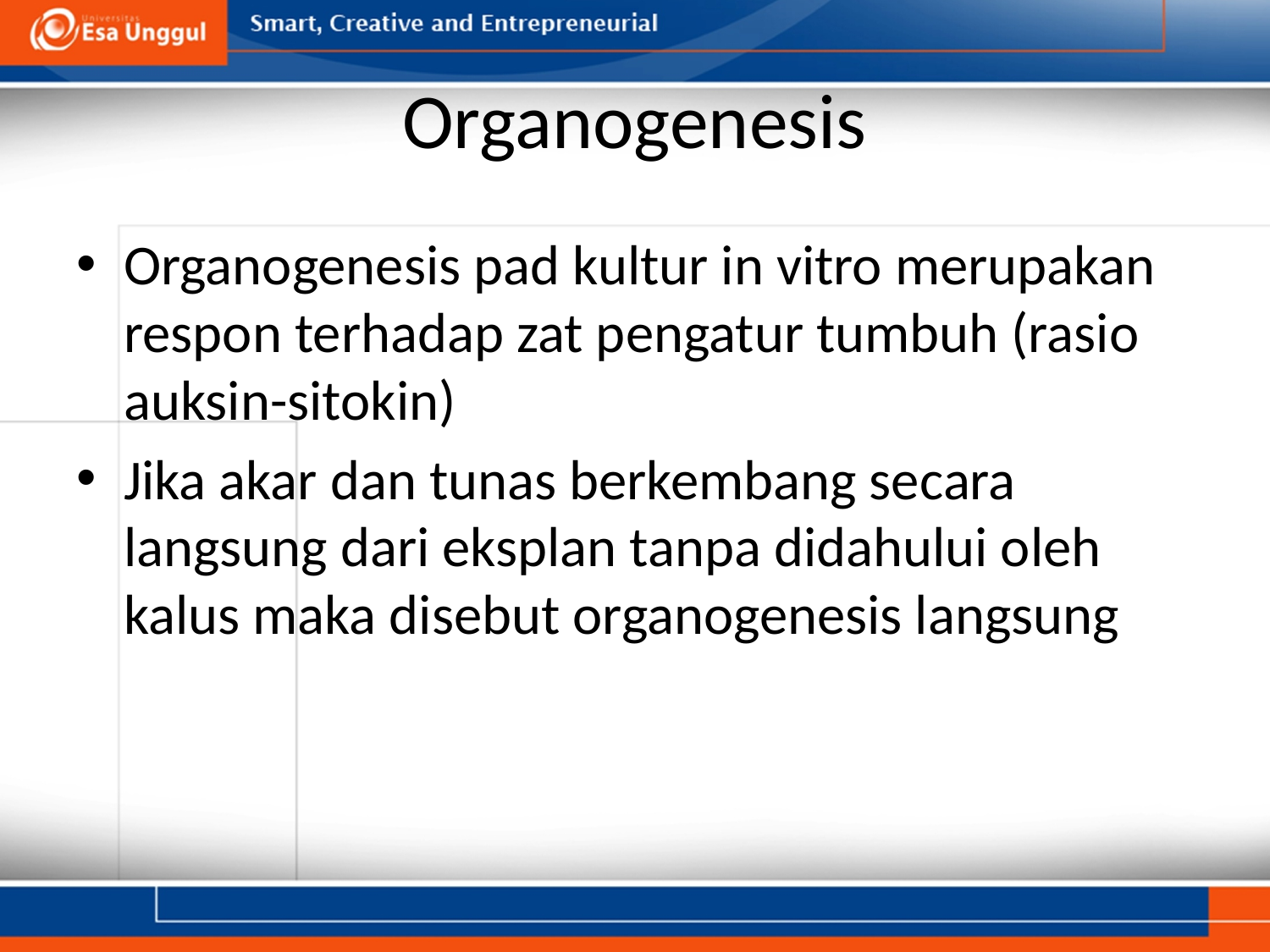

# Organogenesis
Organogenesis pad kultur in vitro merupakan respon terhadap zat pengatur tumbuh (rasio auksin-sitokin)
Jika akar dan tunas berkembang secara langsung dari eksplan tanpa didahului oleh kalus maka disebut organogenesis langsung